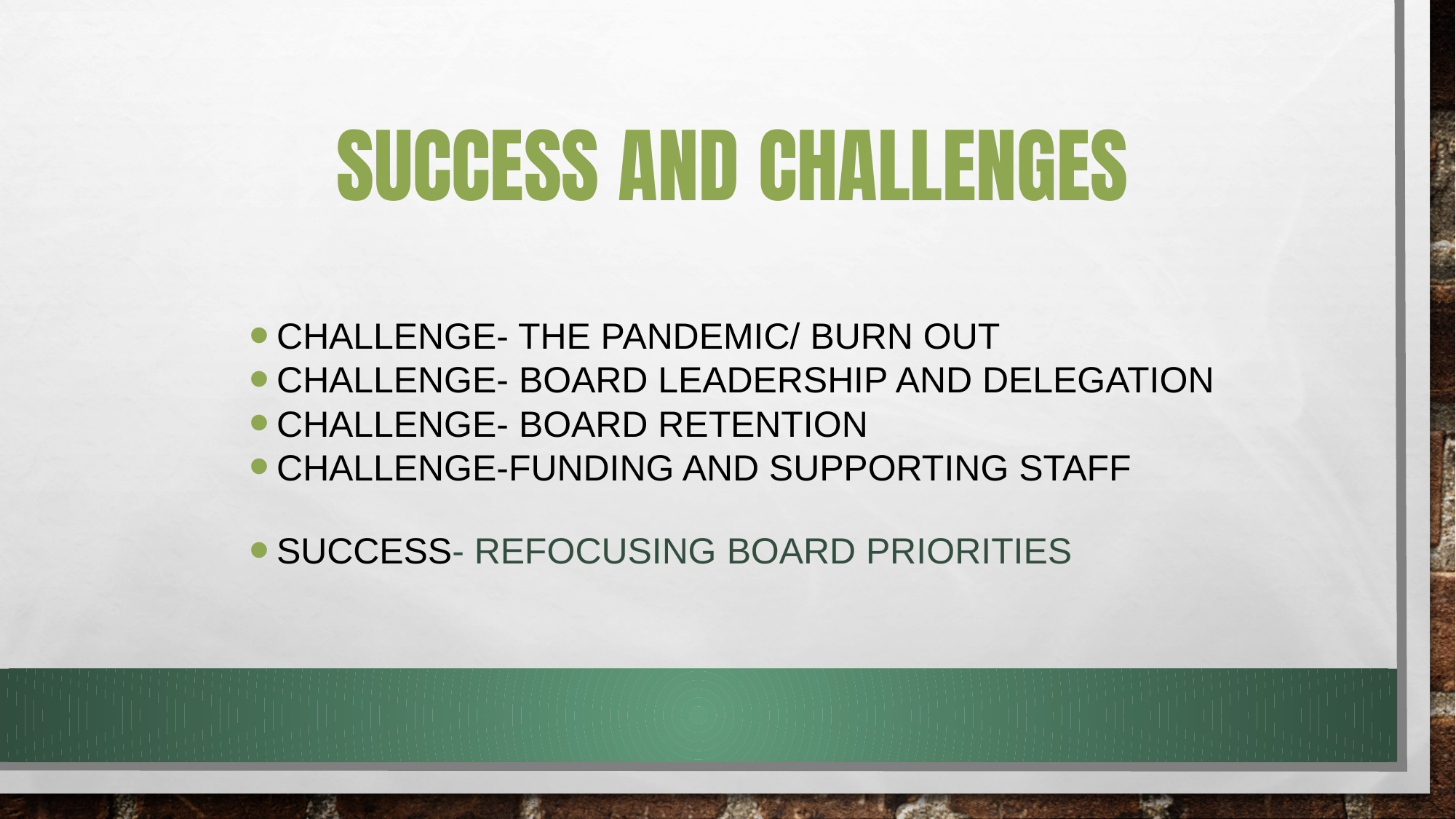

# Success and Challenges

Challenge- The Pandemic/ Burn out
Challenge- Board leadership and delegation
Challenge- Board Retention
Challenge-Funding and supporting staff

Success- Refocusing Board Priorities